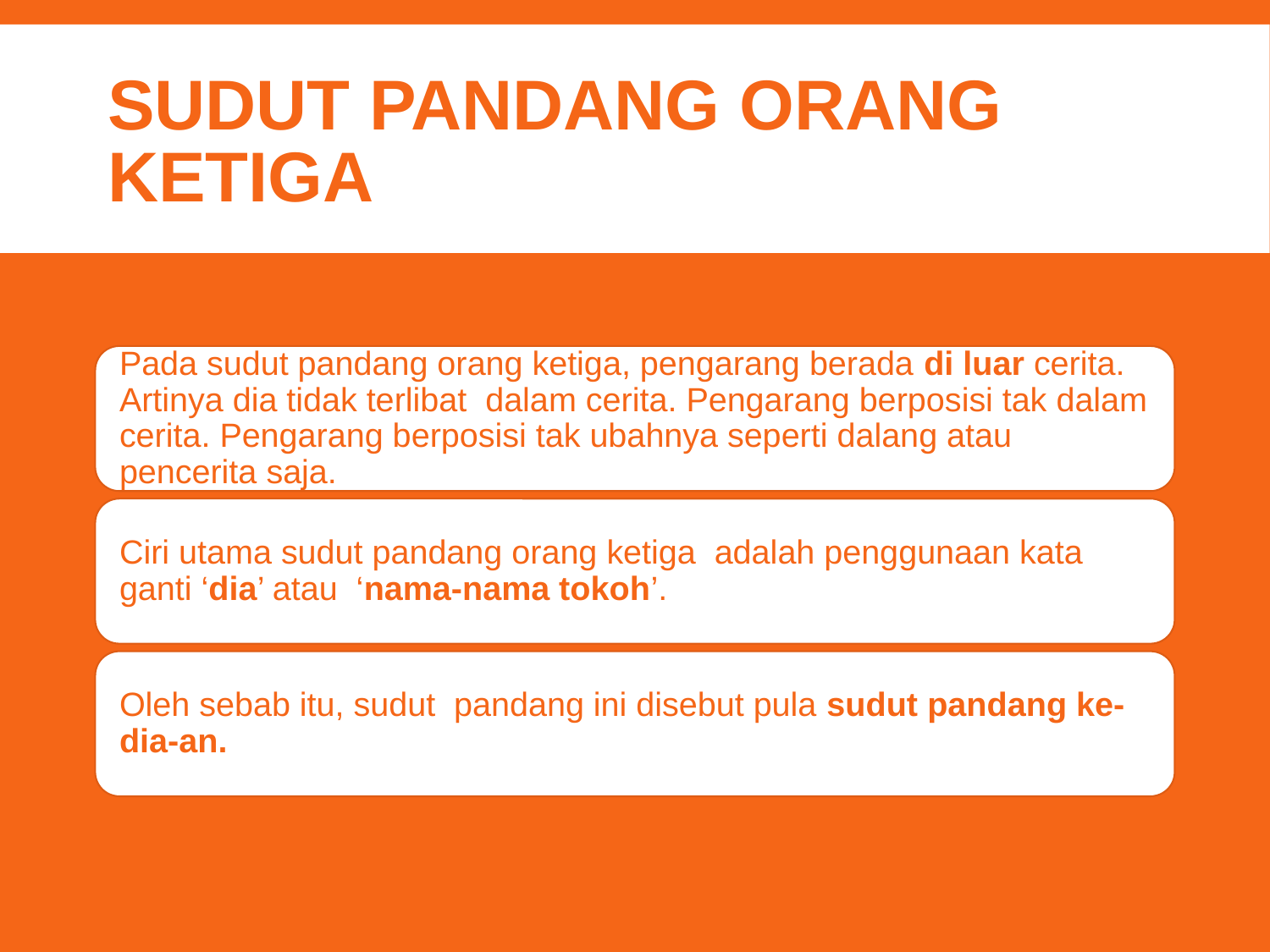

# Sudut Pandang Orang Ketiga
Pada sudut pandang orang ketiga, pengarang berada di luar cerita. Artinya dia tidak terlibat  dalam cerita. Pengarang berposisi tak dalam cerita. Pengarang berposisi tak ubahnya seperti dalang atau pencerita saja.
Ciri utama sudut pandang orang ketiga  adalah penggunaan kata ganti ‘dia’ atau  ‘nama-nama tokoh’.
Oleh sebab itu, sudut  pandang ini disebut pula sudut pandang ke-dia-an.